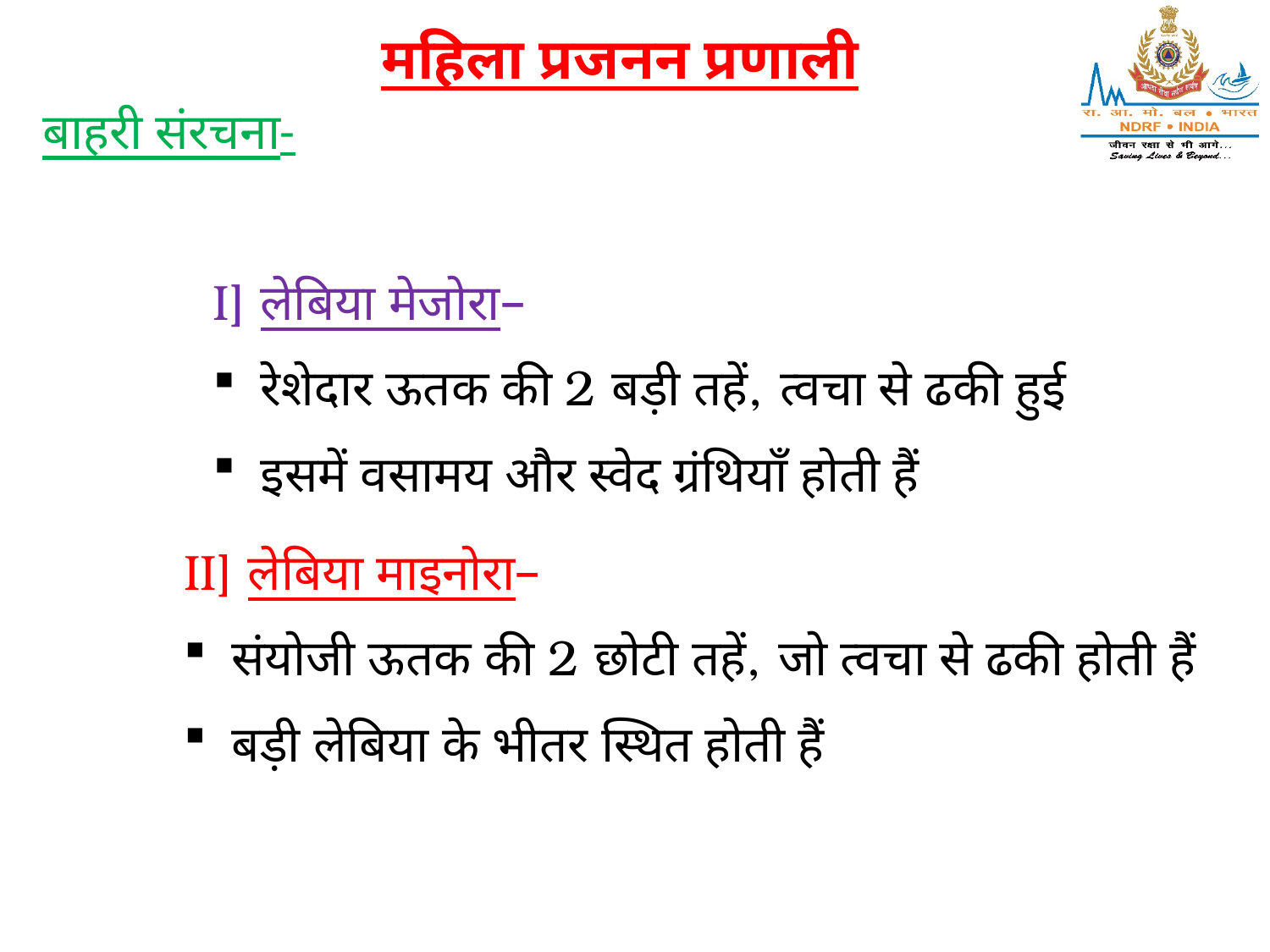

महिला प्रजनन प्रणाली
बाहरी संरचना-

I] लेबिया मेजोरा–
रेशेदार ऊतक की 2 बड़ी तहें, त्वचा से ढकी हुई
इसमें वसामय और स्वेद ग्रंथियाँ होती हैं
II] लेबिया माइनोरा–
संयोजी ऊतक की 2 छोटी तहें, जो त्वचा से ढकी होती हैं
बड़ी लेबिया के भीतर स्थित होती हैं